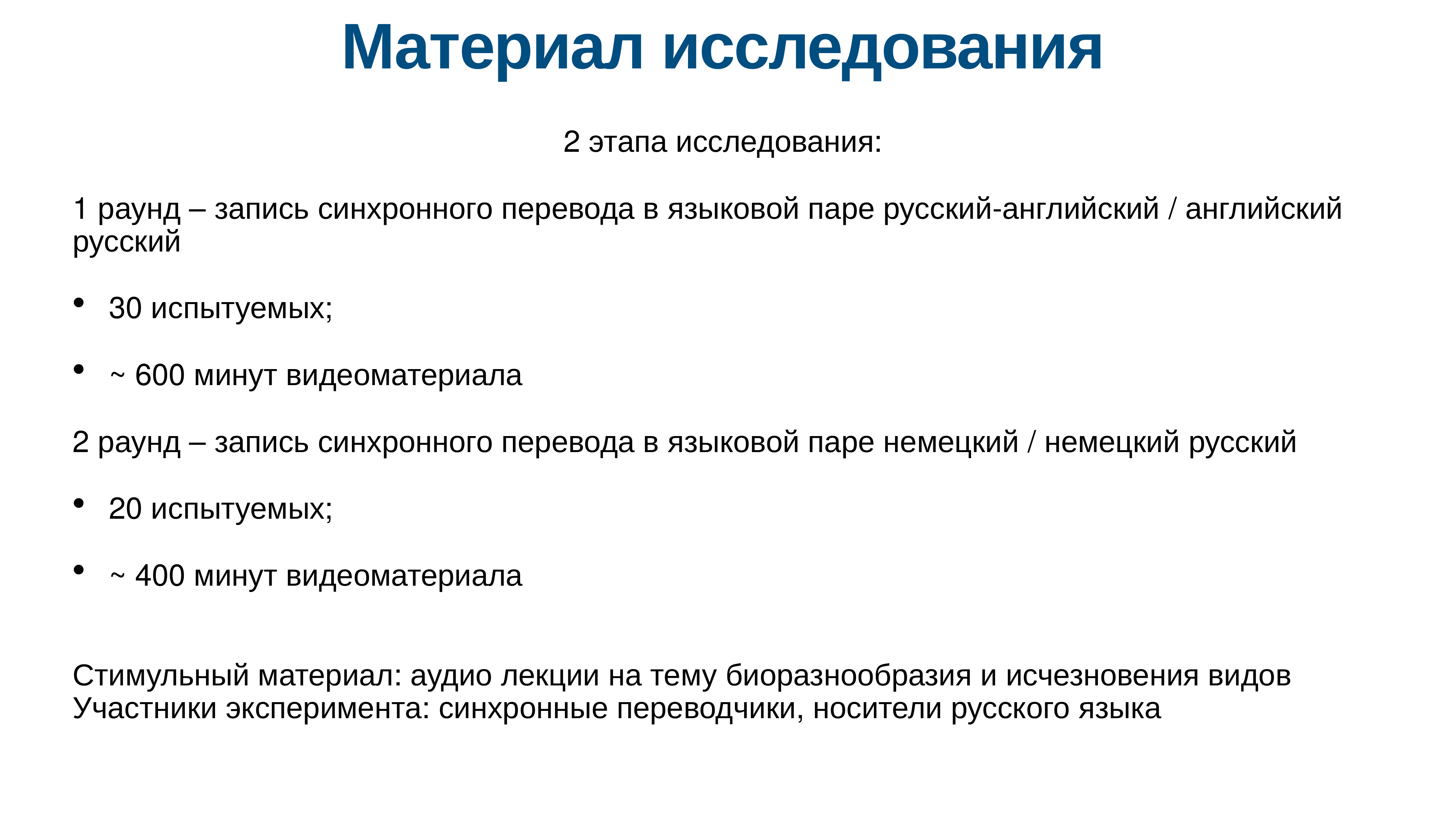

Материал исследования
2 этапа исследования:
1 раунд – запись синхронного перевода в языковой паре русский-английский / английский русский
30 испытуемых;
~ 600 минут видеоматериала
2 раунд – запись синхронного перевода в языковой паре немецкий / немецкий русский
20 испытуемых;
~ 400 минут видеоматериала

Стимульный материал: аудио лекции на тему биоразнообразия и исчезновения видов
Участники эксперимента: синхронные переводчики, носители русского языка